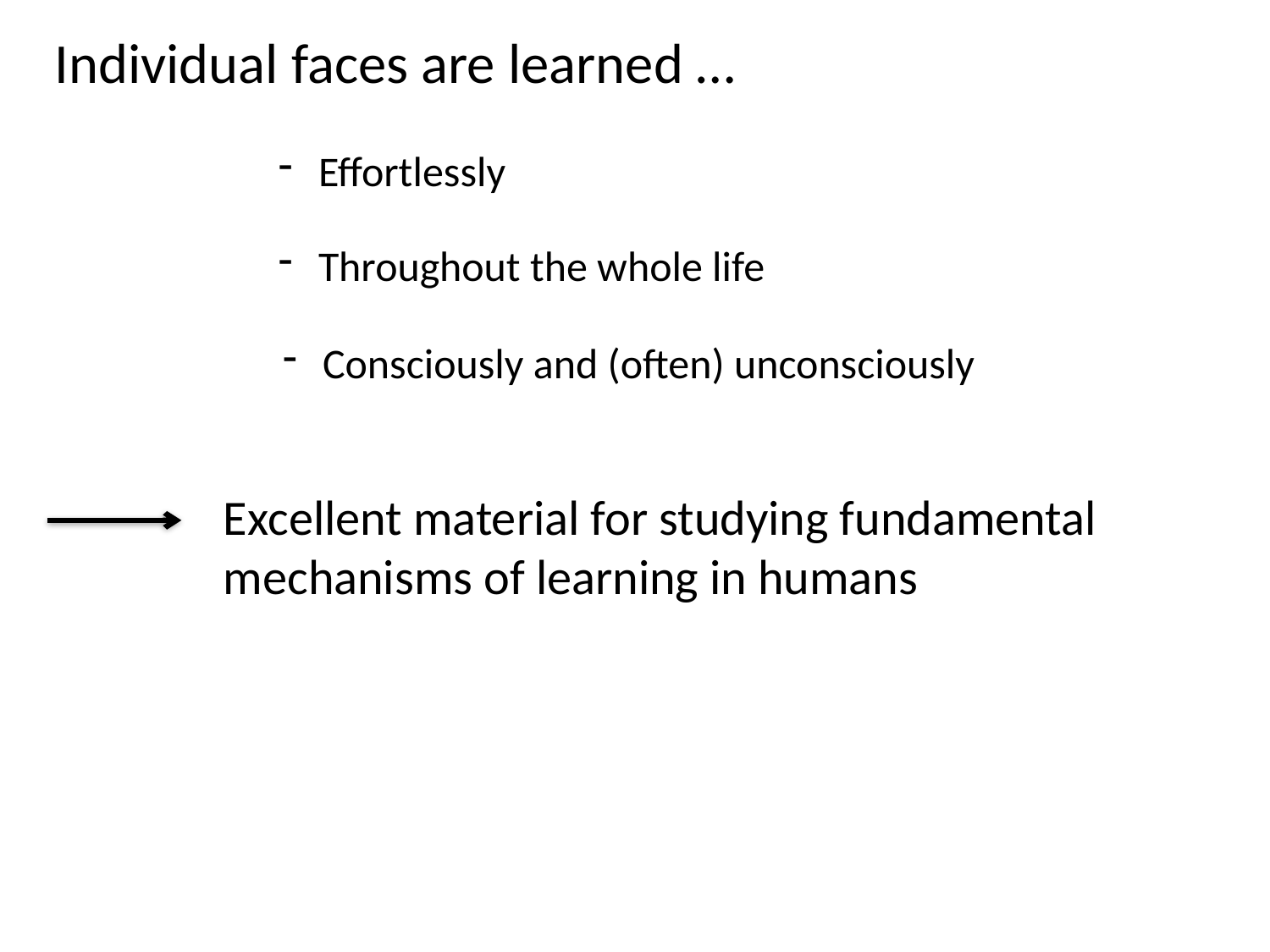

Individual faces are learned …
Effortlessly
Throughout the whole life
Consciously and (often) unconsciously
Excellent material for studying fundamental mechanisms of learning in humans